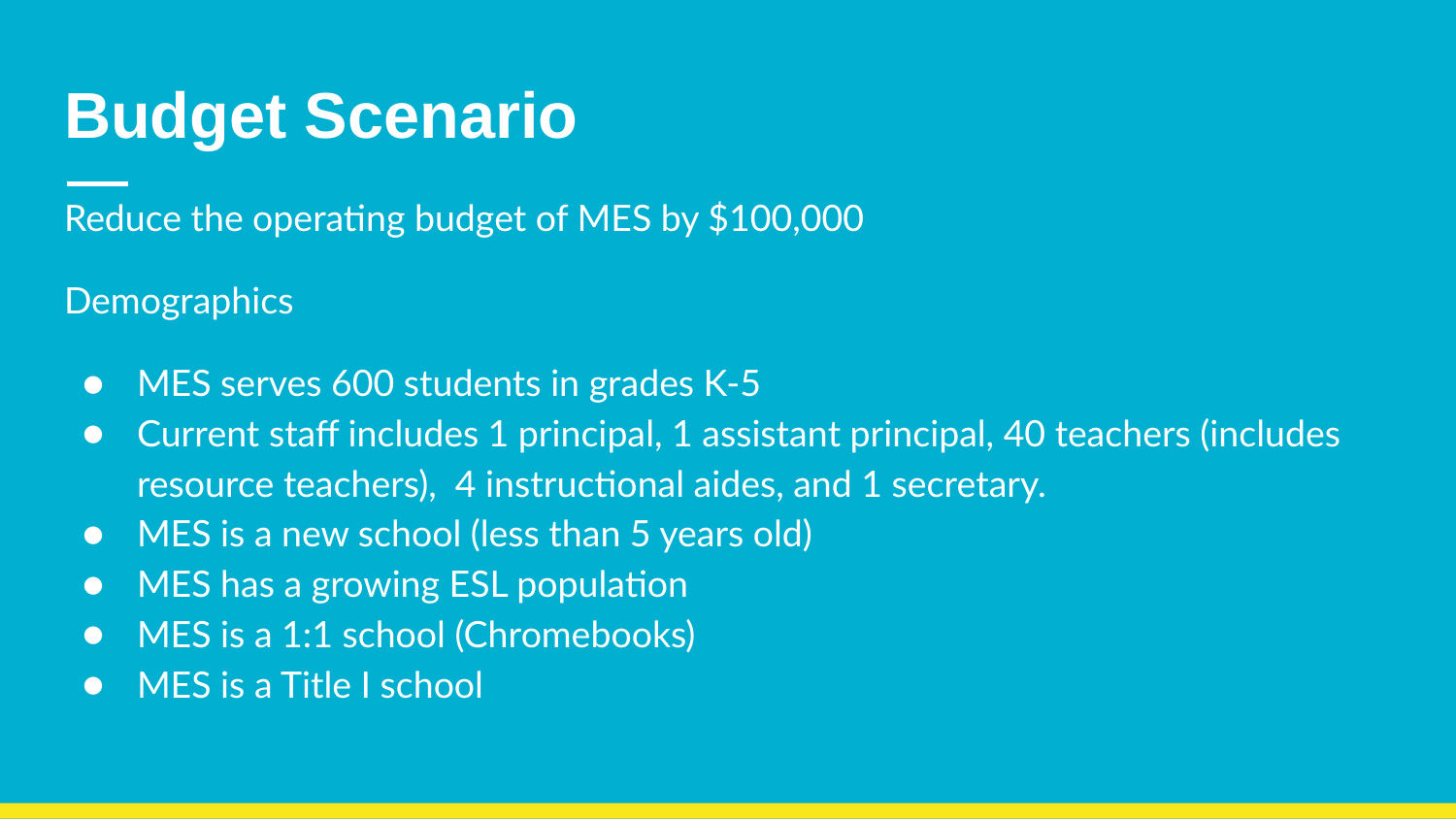

# Budget Scenario
Reduce the operating budget of MES by $100,000
Demographics
MES serves 600 students in grades K-5
Current staff includes 1 principal, 1 assistant principal, 40 teachers (includes resource teachers),  4 instructional aides, and 1 secretary.
MES is a new school (less than 5 years old)
MES has a growing ESL population
MES is a 1:1 school (Chromebooks)
MES is a Title I school